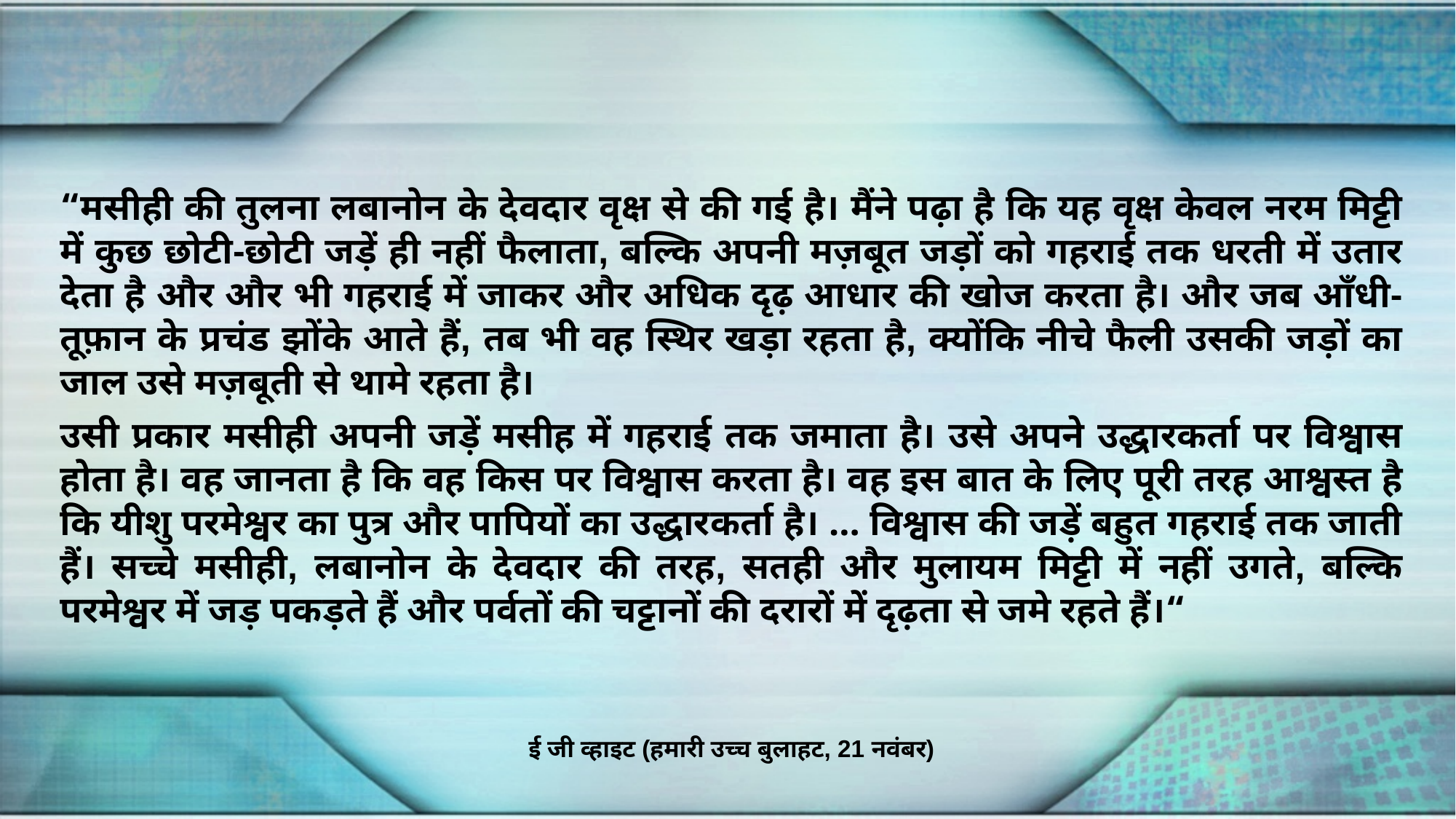

“मसीही की तुलना लबानोन के देवदार वृक्ष से की गई है। मैंने पढ़ा है कि यह वृक्ष केवल नरम मिट्टी में कुछ छोटी-छोटी जड़ें ही नहीं फैलाता, बल्कि अपनी मज़बूत जड़ों को गहराई तक धरती में उतार देता है और और भी गहराई में जाकर और अधिक दृढ़ आधार की खोज करता है। और जब आँधी-तूफ़ान के प्रचंड झोंके आते हैं, तब भी वह स्थिर खड़ा रहता है, क्योंकि नीचे फैली उसकी जड़ों का जाल उसे मज़बूती से थामे रहता है।
उसी प्रकार मसीही अपनी जड़ें मसीह में गहराई तक जमाता है। उसे अपने उद्धारकर्ता पर विश्वास होता है। वह जानता है कि वह किस पर विश्वास करता है। वह इस बात के लिए पूरी तरह आश्वस्त है कि यीशु परमेश्वर का पुत्र और पापियों का उद्धारकर्ता है। … विश्वास की जड़ें बहुत गहराई तक जाती हैं। सच्चे मसीही, लबानोन के देवदार की तरह, सतही और मुलायम मिट्टी में नहीं उगते, बल्कि परमेश्वर में जड़ पकड़ते हैं और पर्वतों की चट्टानों की दरारों में दृढ़ता से जमे रहते हैं।“

ई जी व्हाइट (हमारी उच्च बुलाहट, 21 नवंबर)